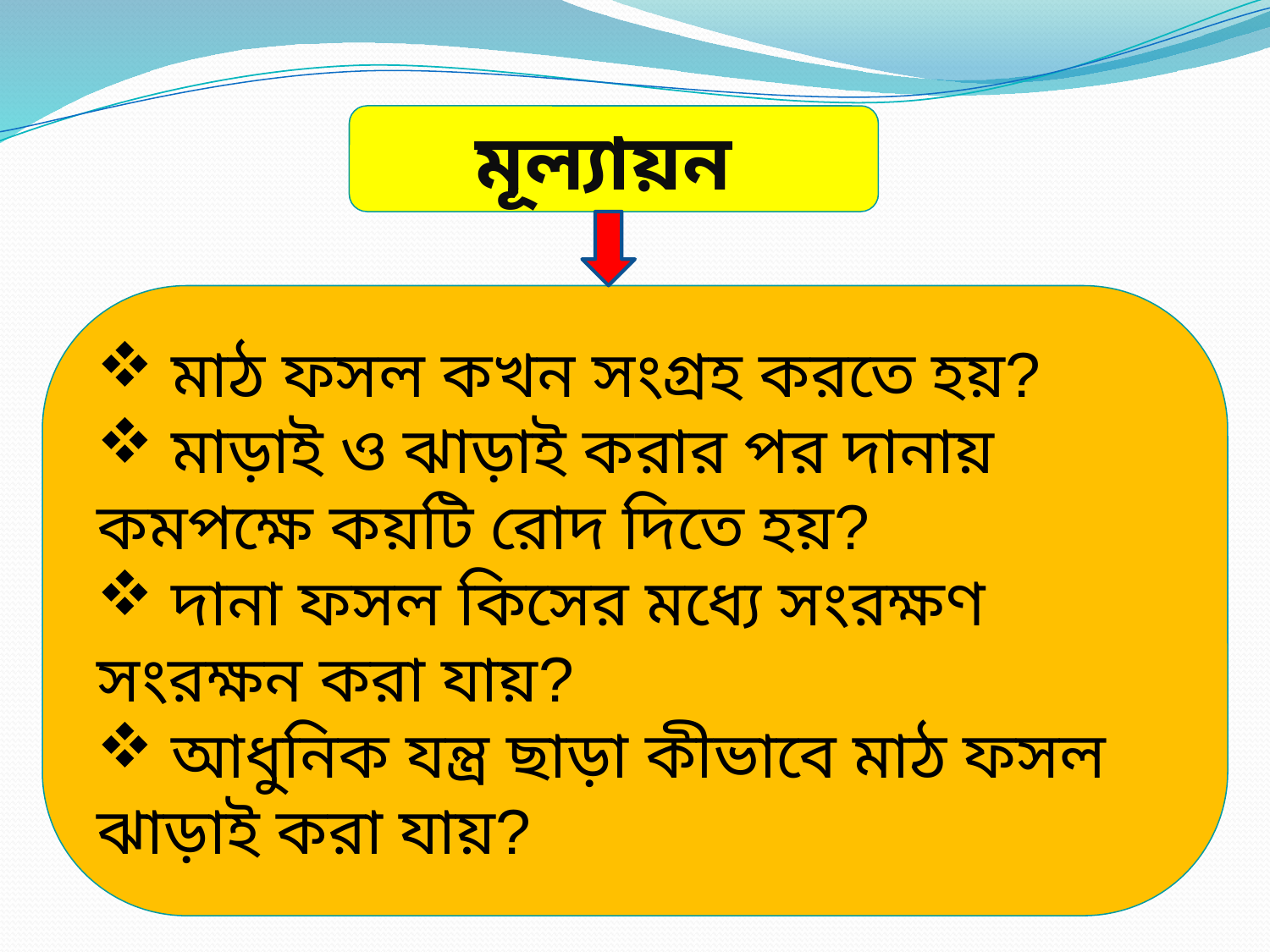

মূল্যায়ন

 মাঠ ফসল কখন সংগ্রহ করতে হয়?
 মাড়াই ও ঝাড়াই করার পর দানায় কমপক্ষে কয়টি রোদ দিতে হয়?
 দানা ফসল কিসের মধ্যে সংরক্ষণ সংরক্ষন করা যায়?
 আধুনিক যন্ত্র ছাড়া কীভাবে মাঠ ফসল ঝাড়াই করা যায়?